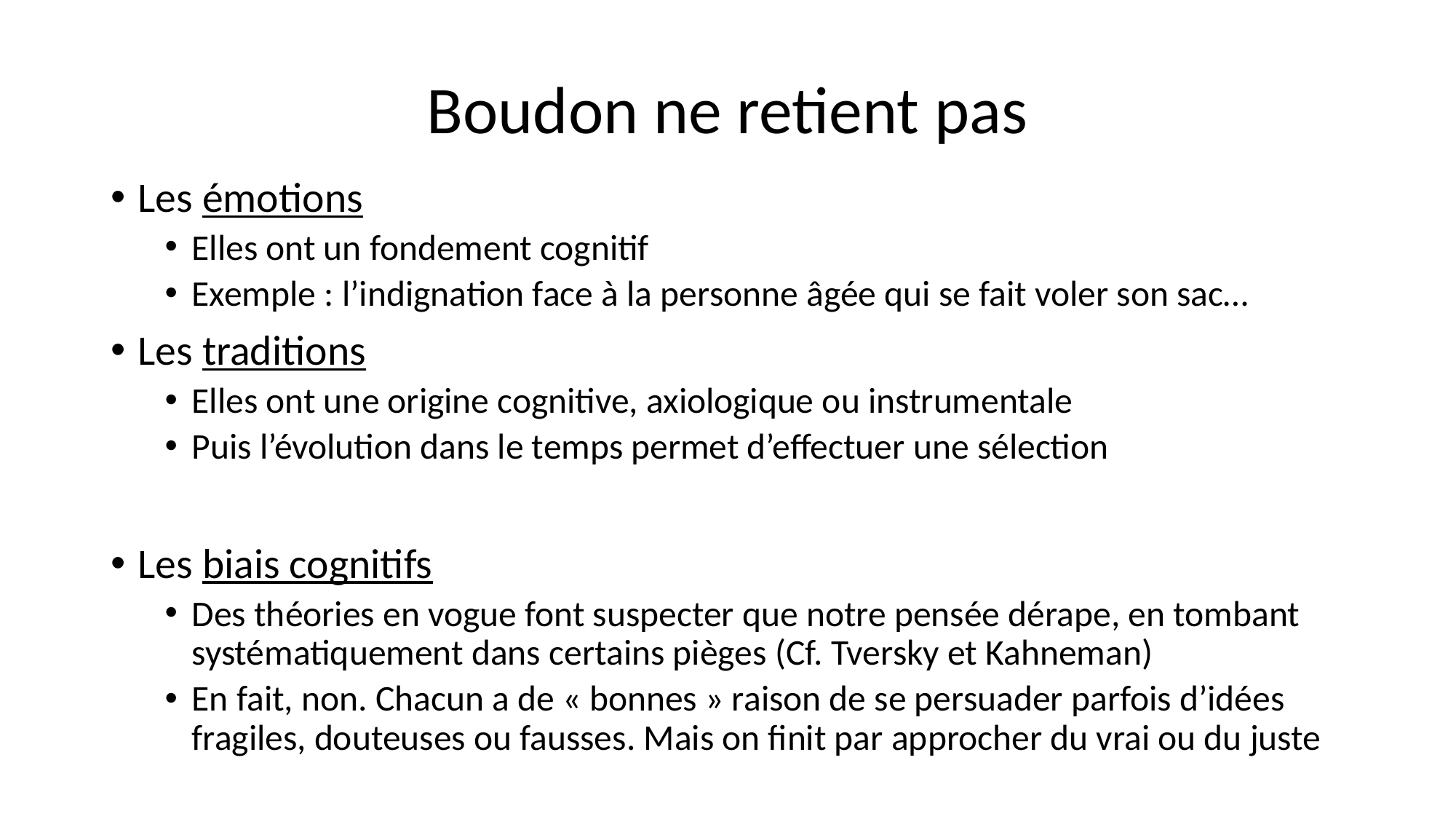

# Boudon ne retient pas
Les émotions
Elles ont un fondement cognitif
Exemple : l’indignation face à la personne âgée qui se fait voler son sac…
Les traditions
Elles ont une origine cognitive, axiologique ou instrumentale
Puis l’évolution dans le temps permet d’effectuer une sélection

Les biais cognitifs
Des théories en vogue font suspecter que notre pensée dérape, en tombant systématiquement dans certains pièges (Cf. Tversky et Kahneman)
En fait, non. Chacun a de « bonnes » raison de se persuader parfois d’idées fragiles, douteuses ou fausses. Mais on finit par approcher du vrai ou du juste